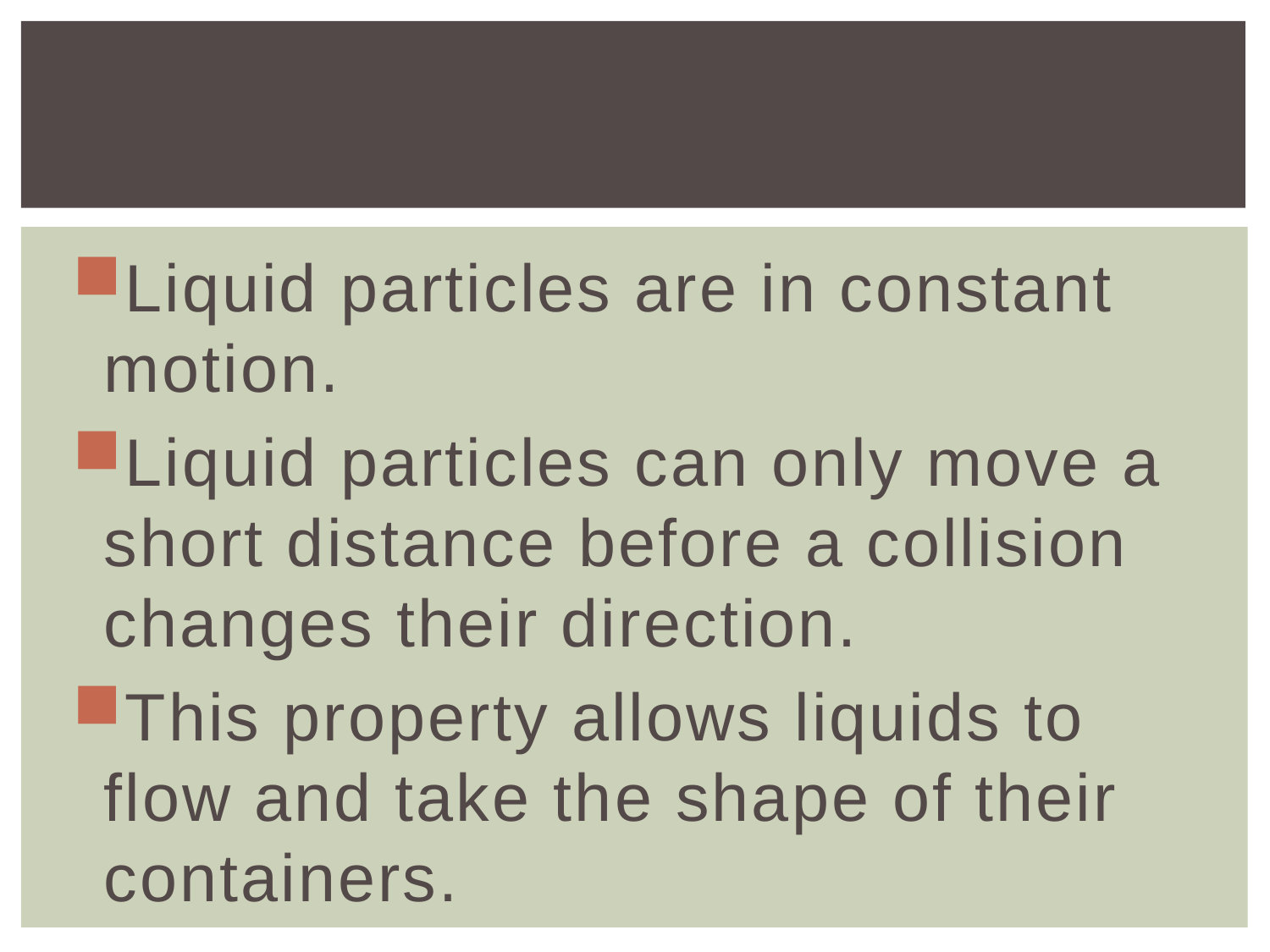

#
Liquid particles are in constant motion.
Liquid particles can only move a short distance before a collision changes their direction.
This property allows liquids to flow and take the shape of their containers.